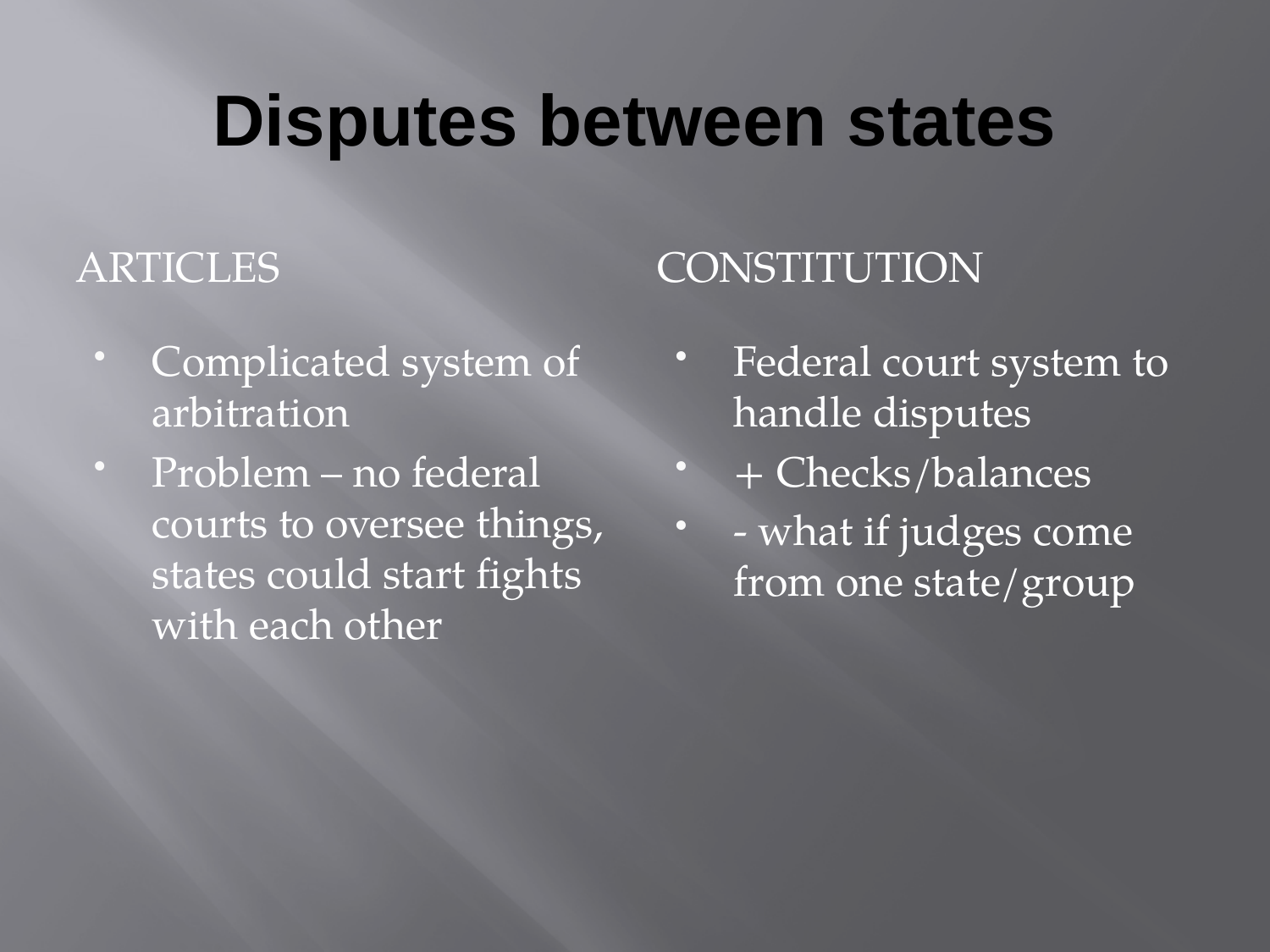

# Disputes between states
Articles
Constitution
Complicated system of arbitration
Problem – no federal courts to oversee things, states could start fights with each other
Federal court system to handle disputes
+ Checks/balances
- what if judges come from one state/group